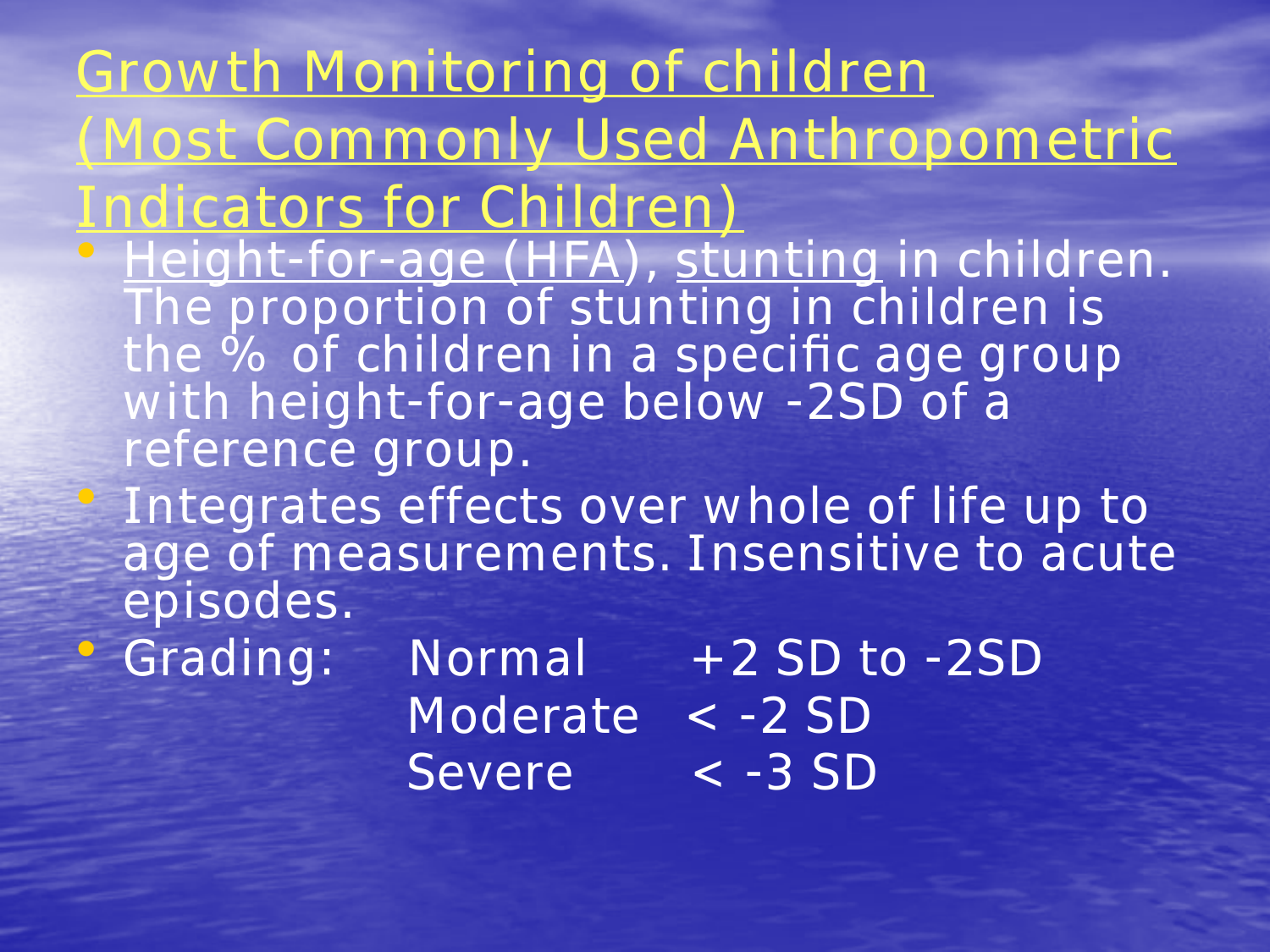

# Growth Monitoring of children (Most Commonly Used Anthropometric Indicators for Children)
Height-for-age (HFA), stunting in children. The proportion of stunting in children is the % of children in a specific age group with height-for-age below -2SD of a reference group.
Integrates effects over whole of life up to age of measurements. Insensitive to acute episodes.
Grading:     Normal       +2 SD to -2SD
                       Moderate   < -2 SD
                       Severe        < -3 SD